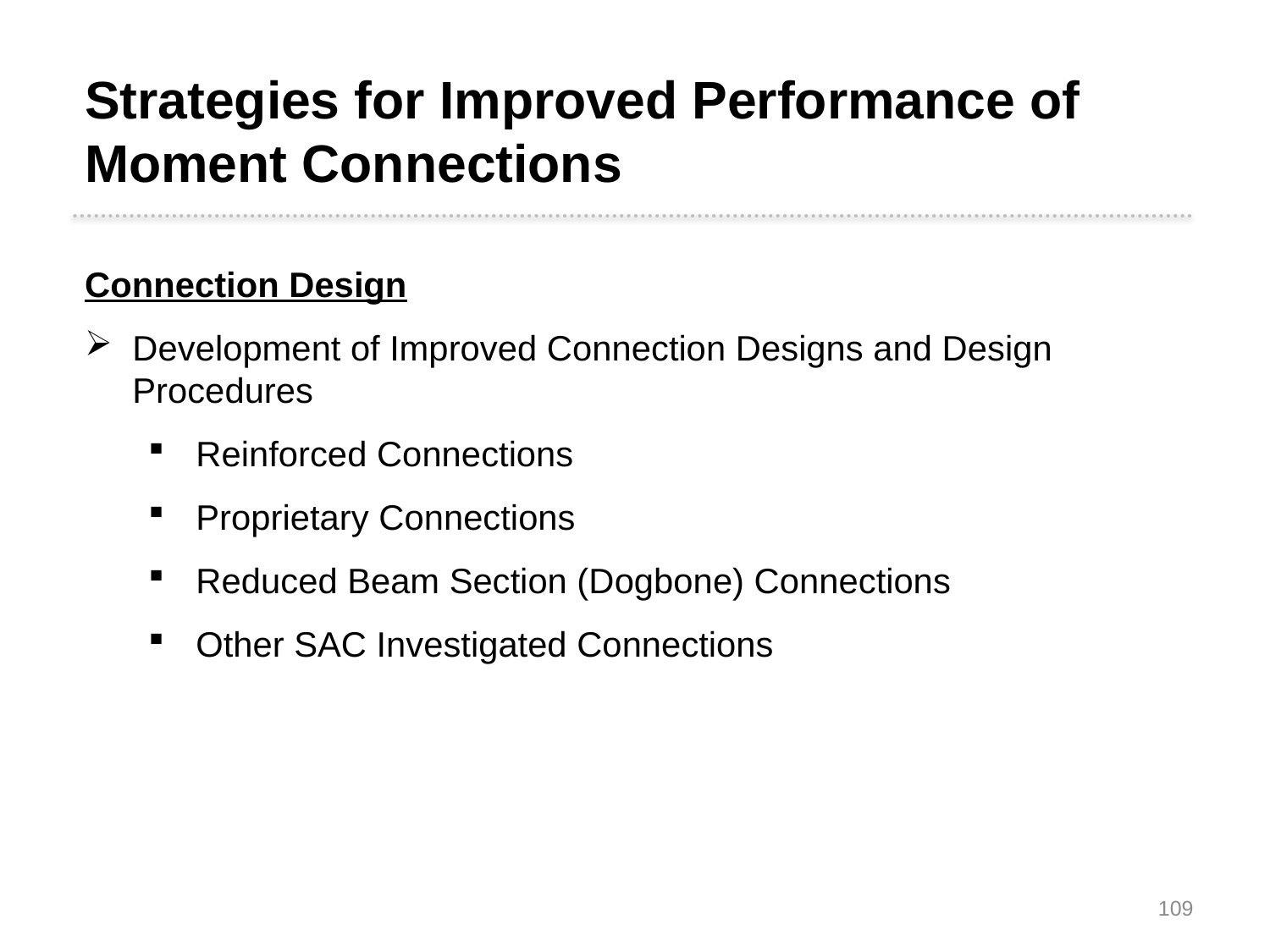

Strategies for Improved Performance of Moment Connections
Connection Design
Development of Improved Connection Designs and Design Procedures
Reinforced Connections
Proprietary Connections
Reduced Beam Section (Dogbone) Connections
Other SAC Investigated Connections

109